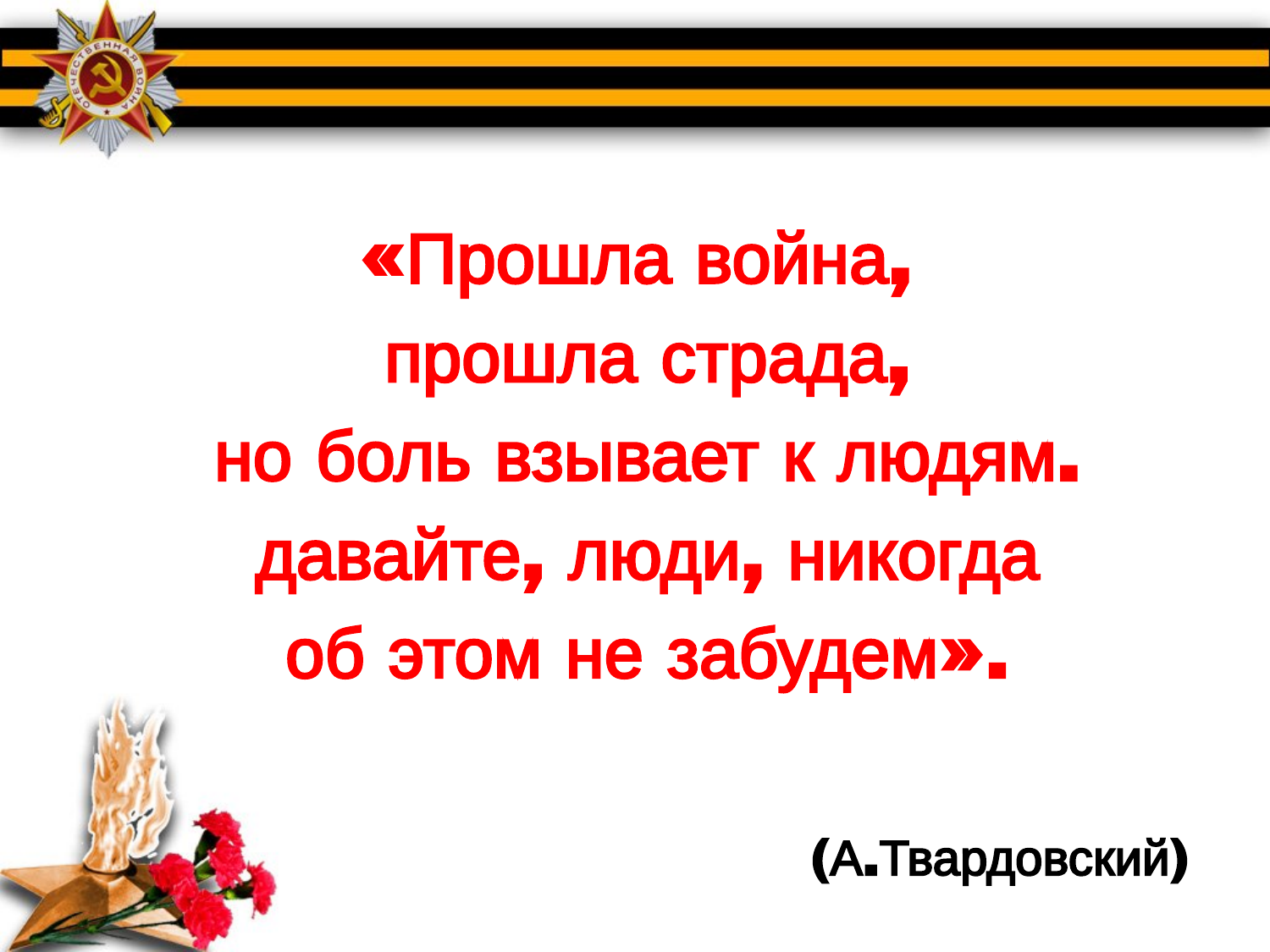

«Прошла война,
прошла страда,
но боль взывает к людям.
давайте, люди, никогда
об этом не забудем».

                              (А.Твардовский)